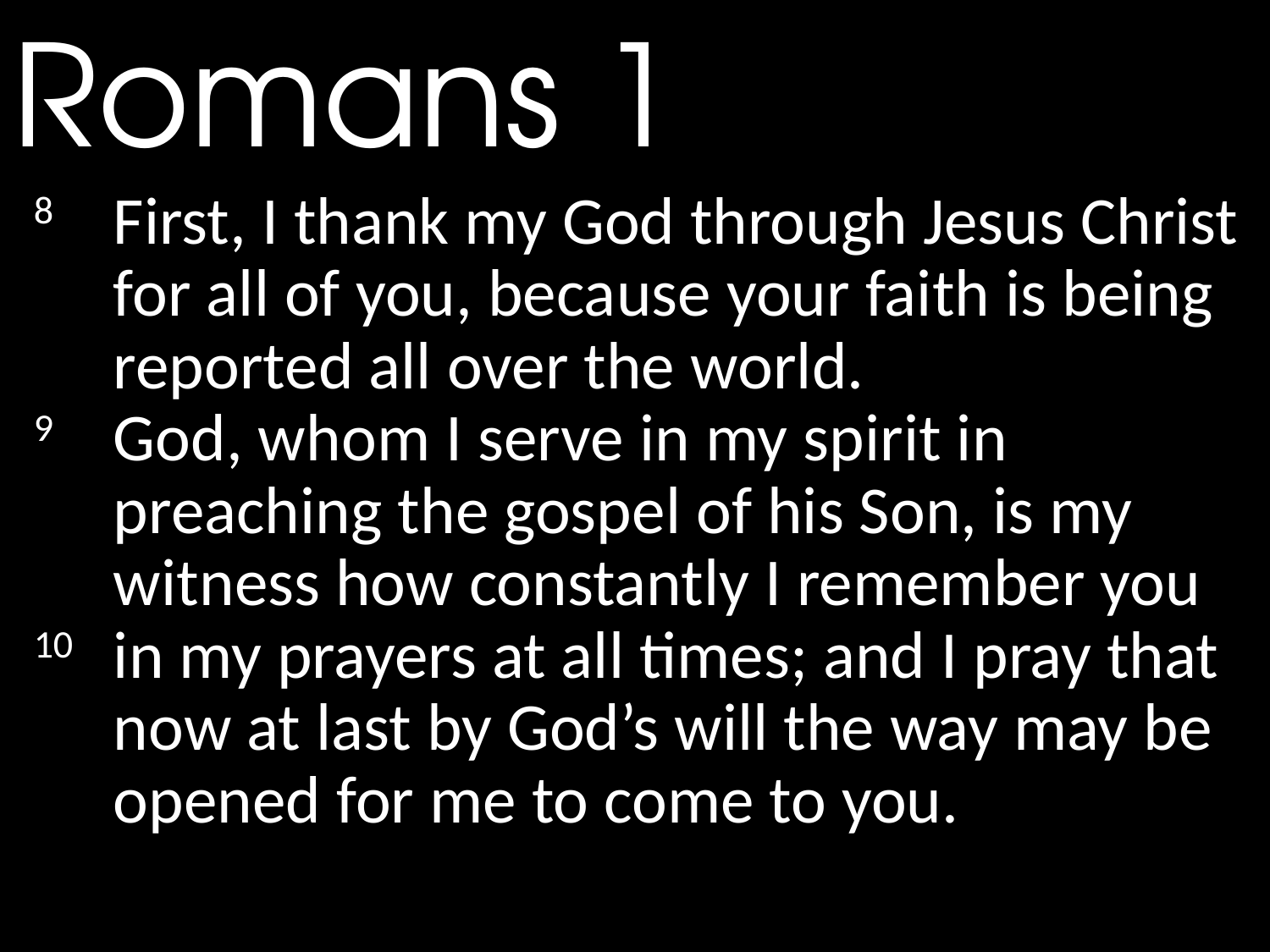

Romans 1
8 	First, I thank my God through Jesus Christ for all of you, because your faith is being reported all over the world.
9 	God, whom I serve in my spirit in preaching the gospel of his Son, is my witness how constantly I remember you
10 	in my prayers at all times; and I pray that now at last by God’s will the way may be opened for me to come to you.